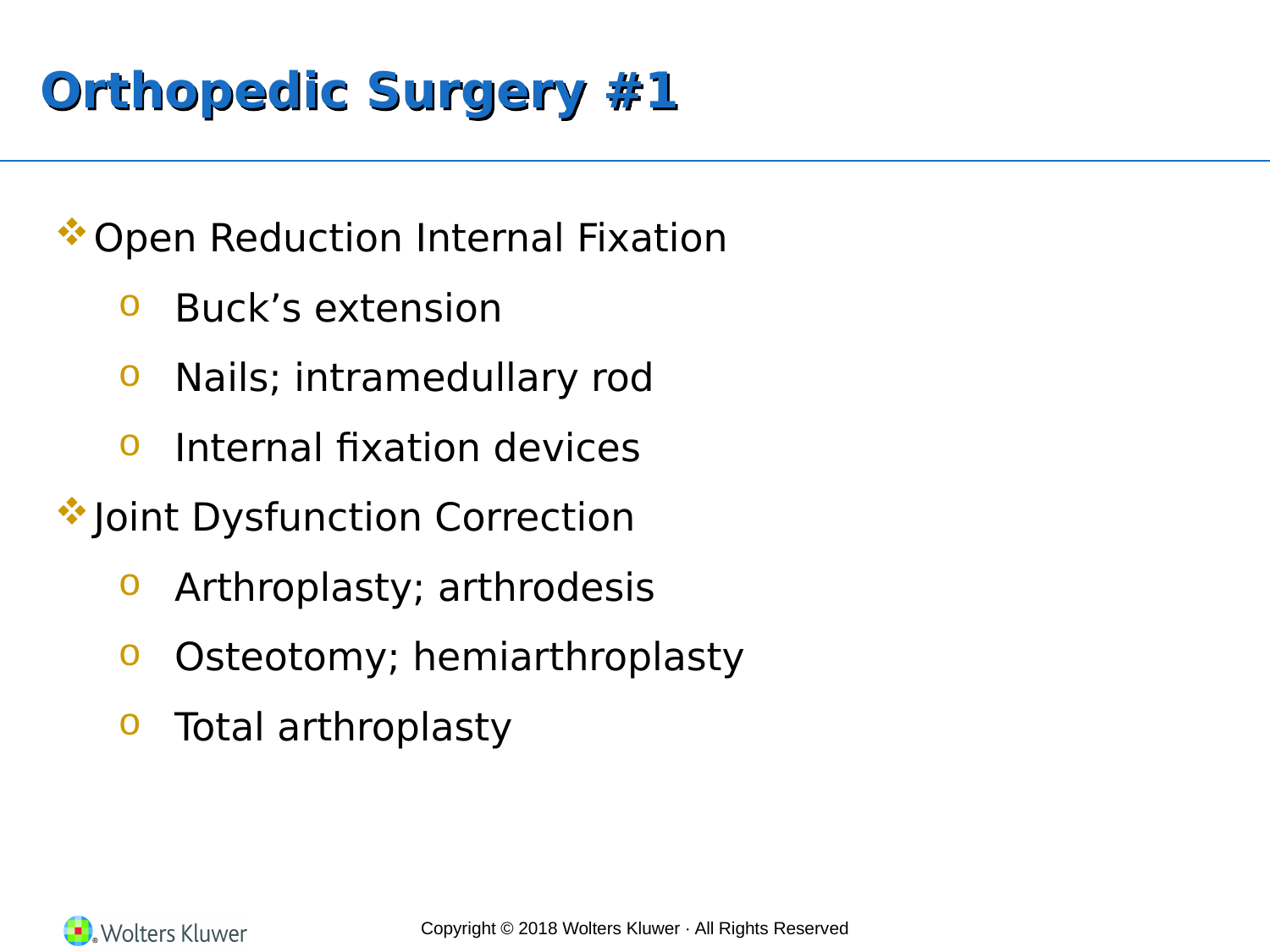

# Orthopedic Surgery #1
Open Reduction Internal Fixation
Buck’s extension
Nails; intramedullary rod
Internal fixation devices
Joint Dysfunction Correction
Arthroplasty; arthrodesis
Osteotomy; hemiarthroplasty
Total arthroplasty